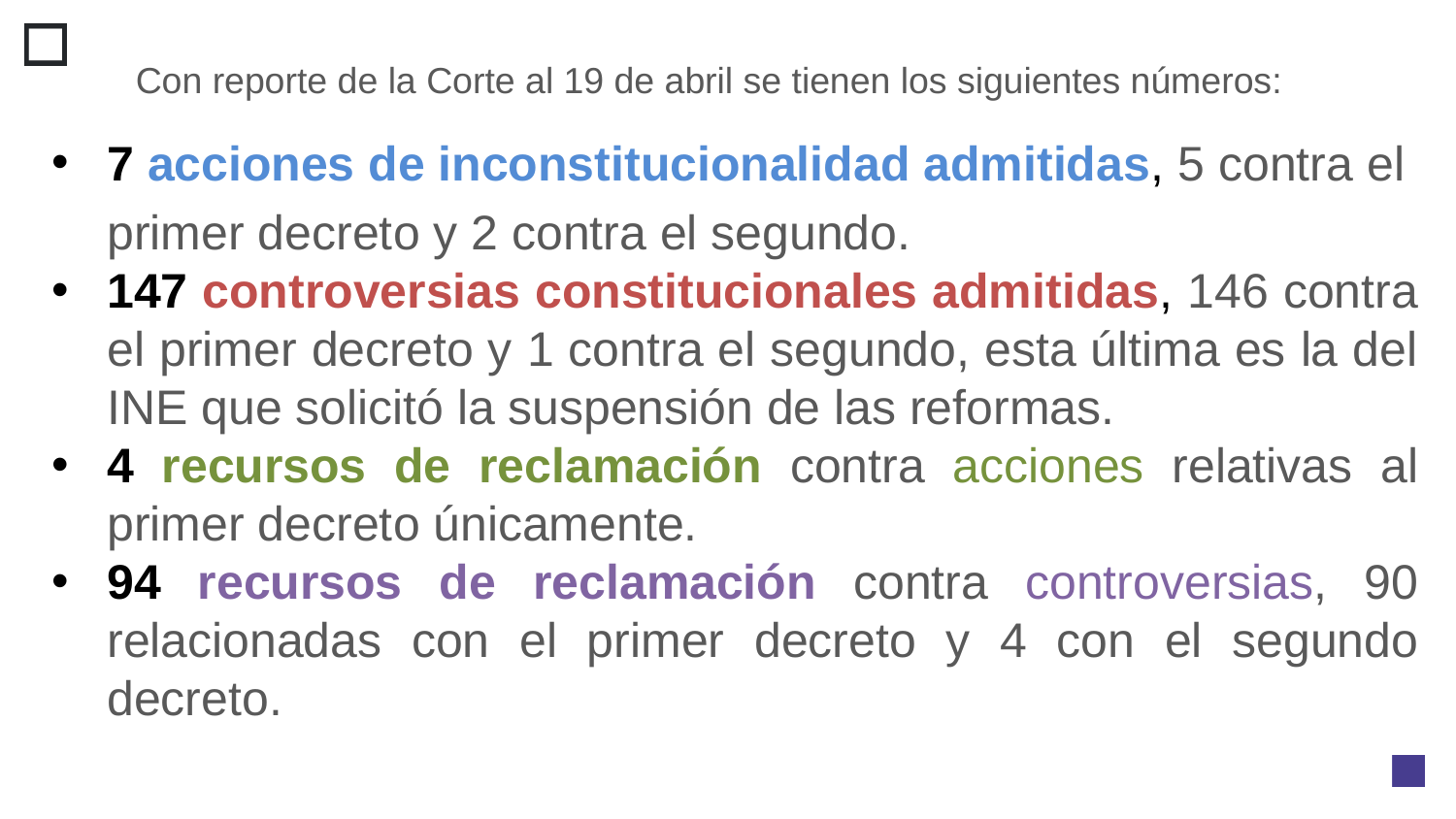

Con reporte de la Corte al 19 de abril se tienen los siguientes números:
7 acciones de inconstitucionalidad admitidas, 5 contra el primer decreto y 2 contra el segundo.
147 controversias constitucionales admitidas, 146 contra el primer decreto y 1 contra el segundo, esta última es la del INE que solicitó la suspensión de las reformas.
4 recursos de reclamación contra acciones relativas al primer decreto únicamente.
94 recursos de reclamación contra controversias, 90 relacionadas con el primer decreto y 4 con el segundo decreto.